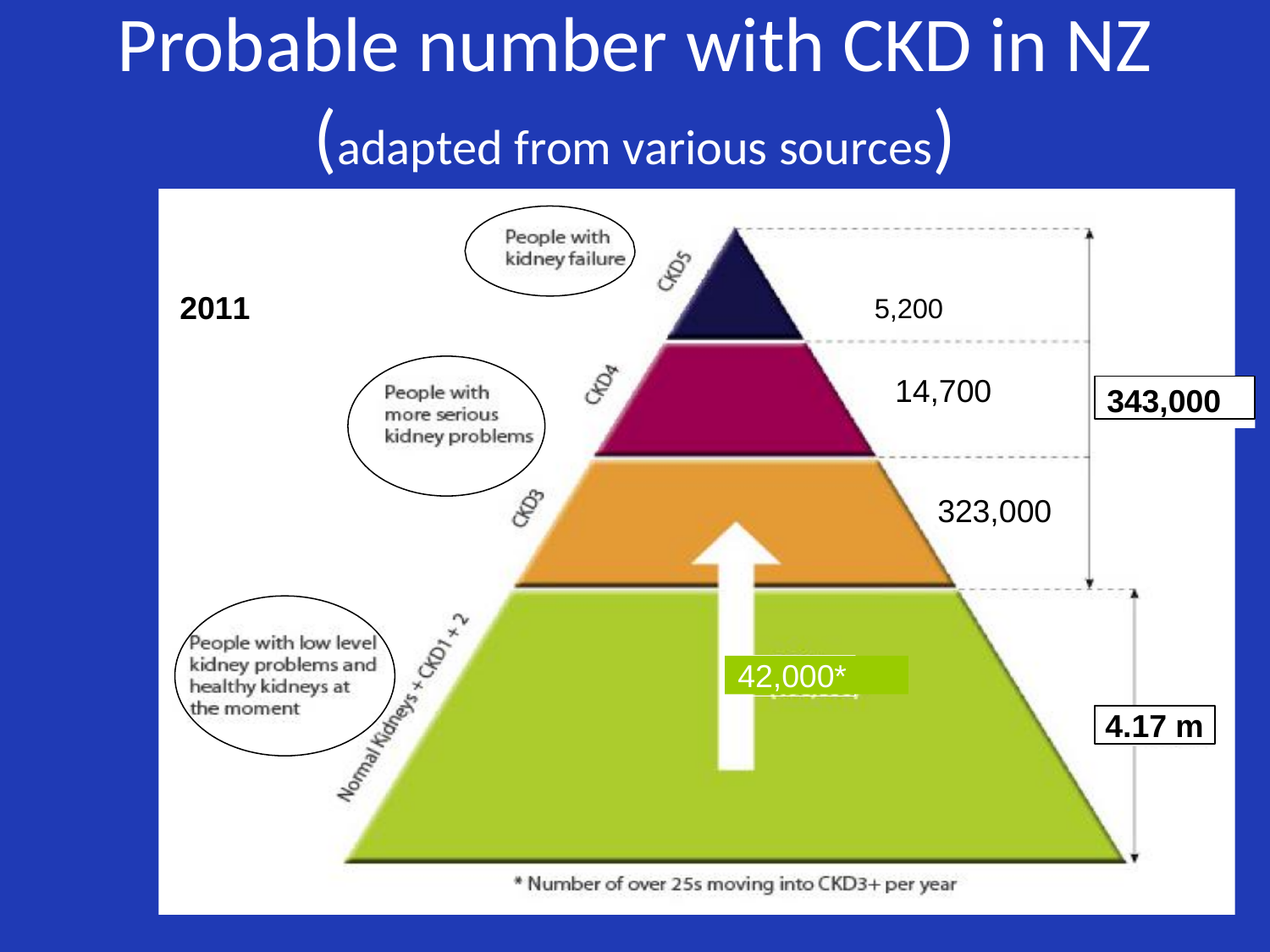

# Probable number with CKD in NZ
(adapted from various sources)

       2011	5,200

14,700

343,000
323,000

42,000*

4.17 m